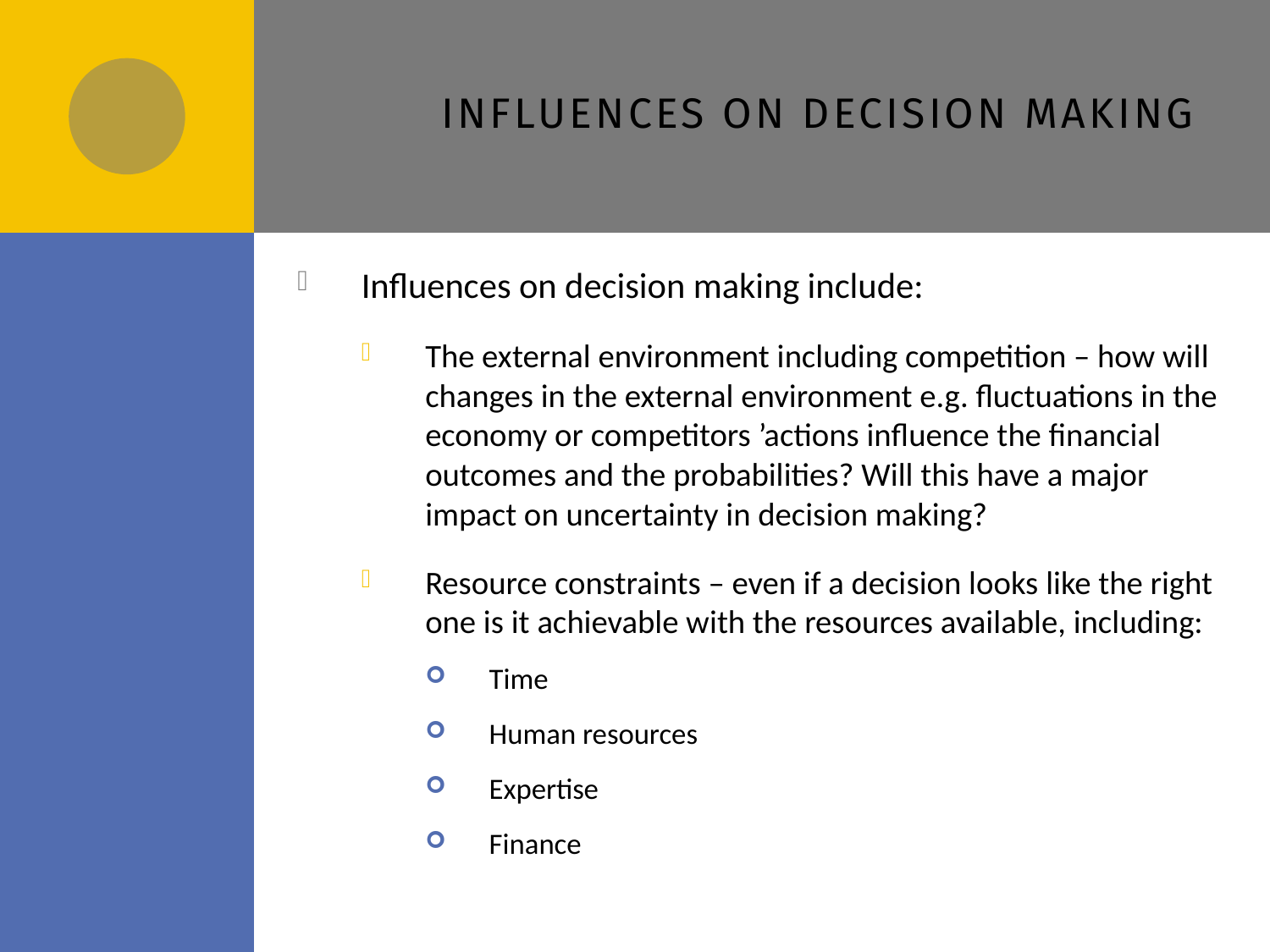

# Influences on decision making
Influences on decision making include:
The external environment including competition – how will changes in the external environment e.g. fluctuations in the economy or competitors ’actions influence the financial outcomes and the probabilities? Will this have a major impact on uncertainty in decision making?
Resource constraints – even if a decision looks like the right one is it achievable with the resources available, including:
Time
Human resources
Expertise
Finance